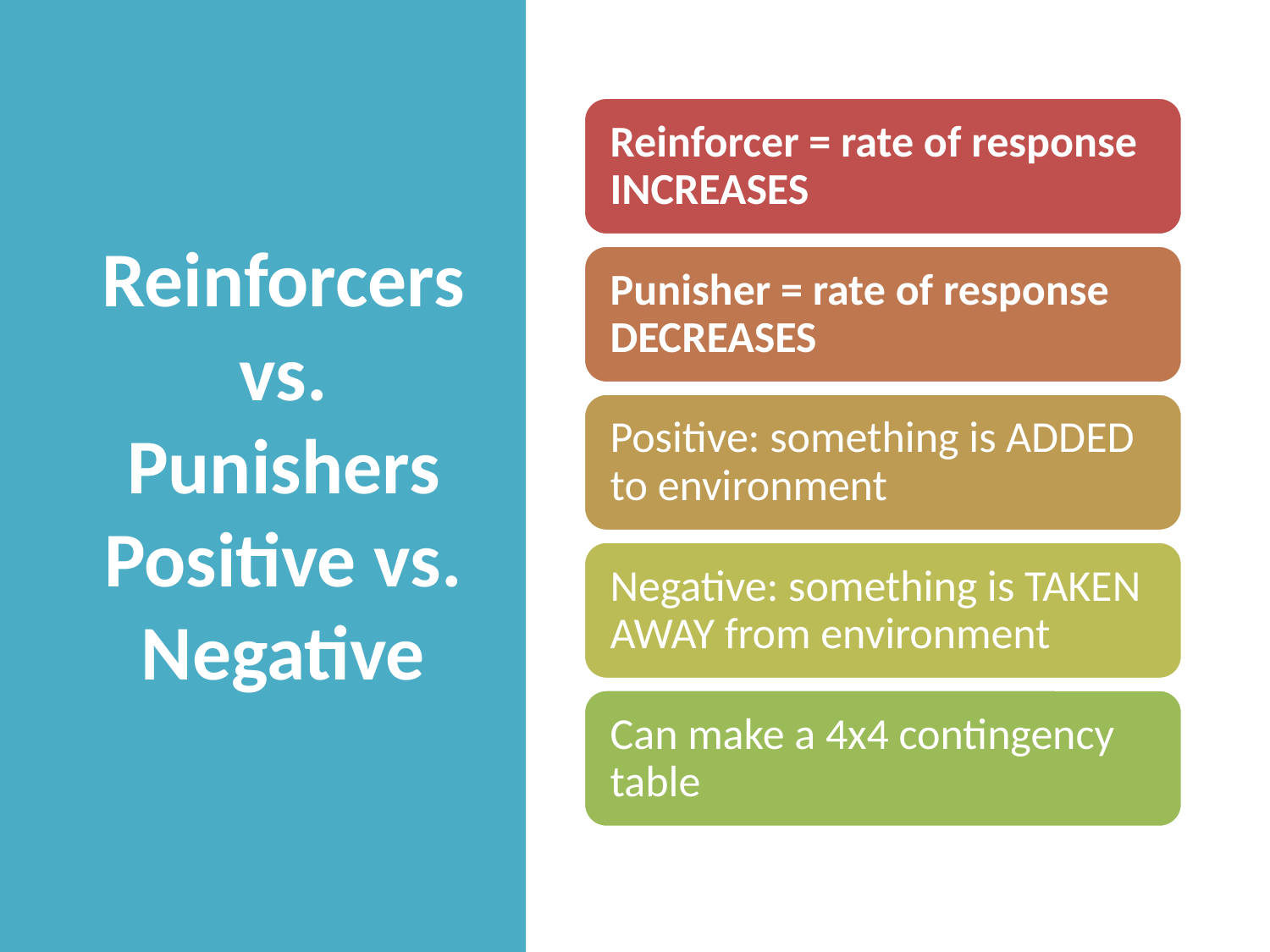

Reinforcer = rate of response INCREASES
Punisher = rate of response DECREASES
Positive: something is ADDED to environment
Negative: something is TAKEN AWAY from environment
Can make a 4x4 contingency table
# Reinforcers vs. Punishers Positive vs. Negative